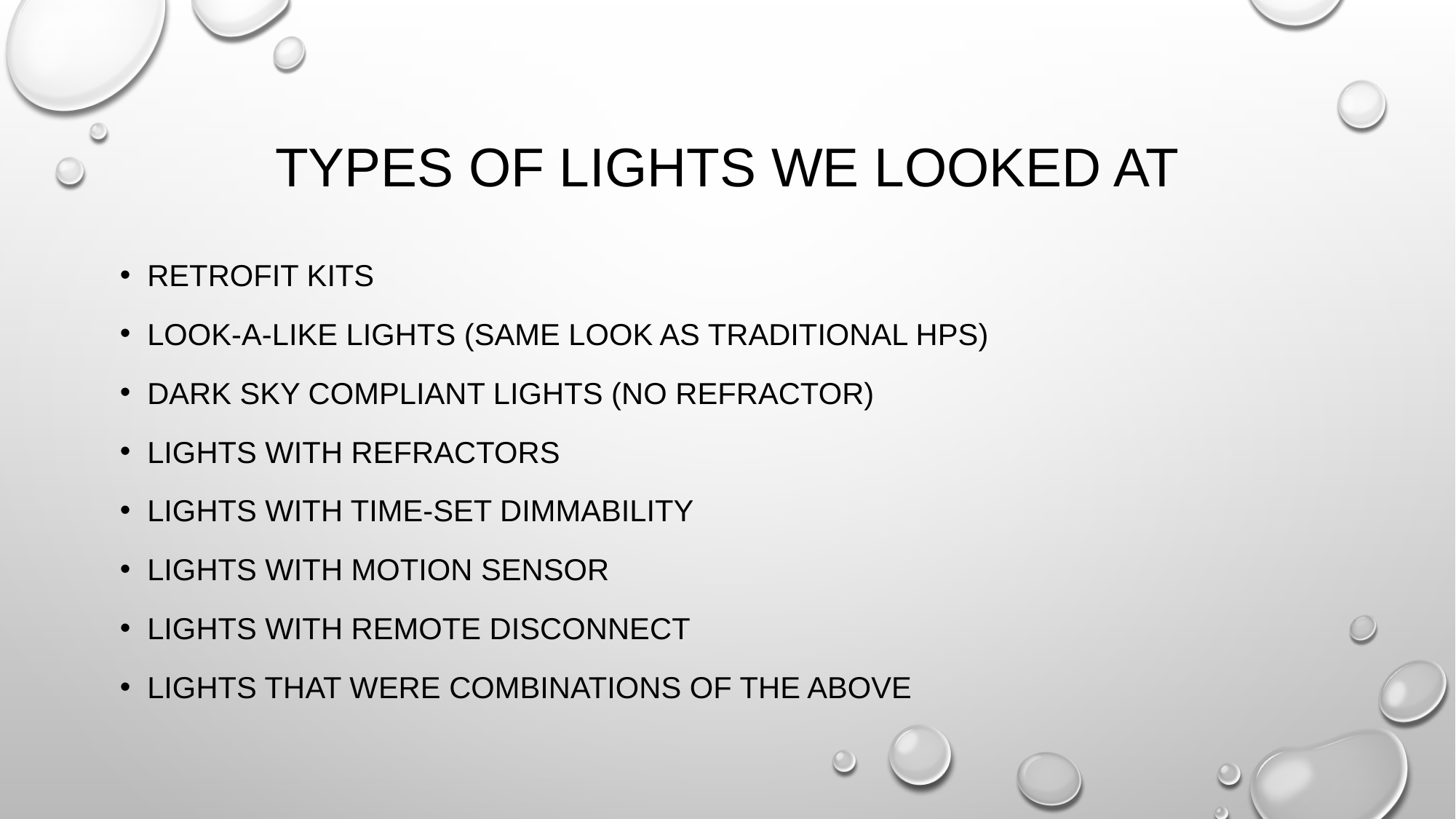

# Types of lights we looked at
Retrofit kits
Look-a-like lights (same look as traditional HPS)
Dark sky compliant lights (no refractor)
Lights with refractors
Lights with time-set dimmability
Lights with motion sensor
Lights with remote disconnect
Lights that were combinations of the above